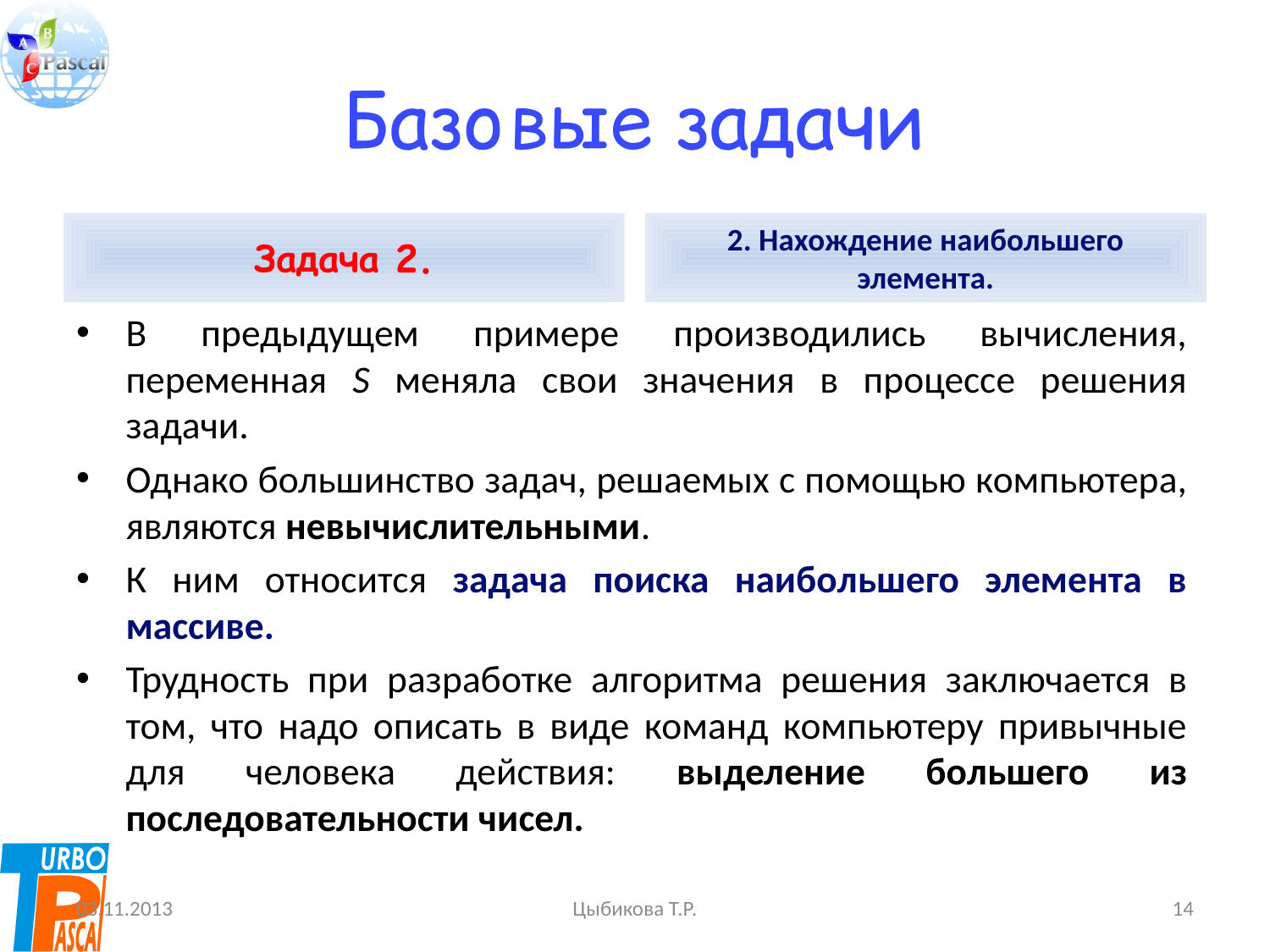

# Базовые задачи
Задача 2.
2. Нахождение наибольшего элемента.
В предыдущем примере производились вычисления, переменная S меняла свои значения в процессе решения задачи.
Однако большинство задач, решаемых с помощью компьютера, являются невычислительными.
К ним относится задача поиска наибольшего элемента в массиве.
Трудность при разработке алгоритма решения заключается в том, что надо описать в виде команд компьютеру привычные для человека действия: выделение большего из последовательности чисел.
03.11.2013
Цыбикова Т.Р.
14